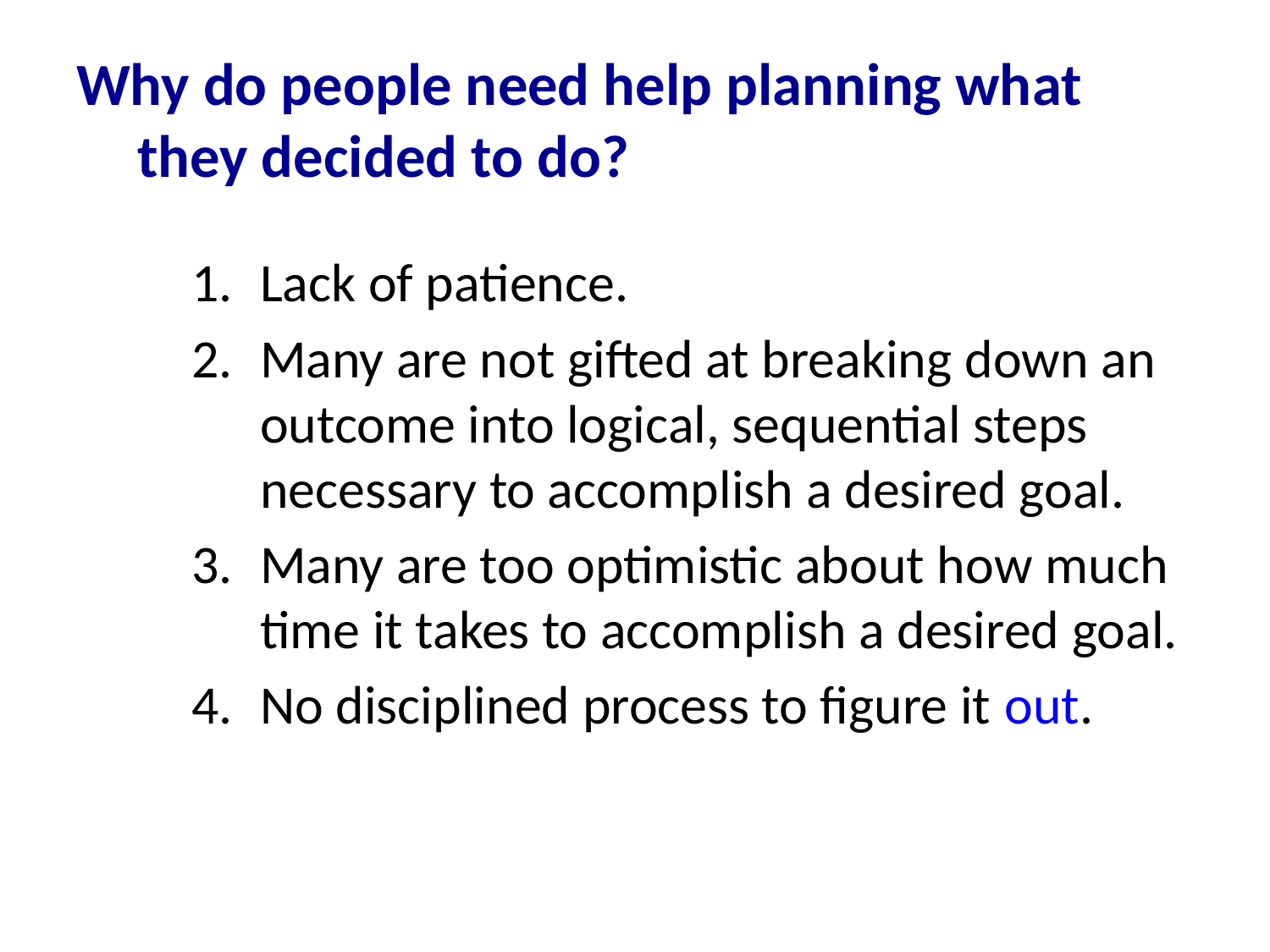

# Why do people need help planning what they decided to do?
Lack of patience.
Many are not gifted at breaking down an outcome into logical, sequential steps necessary to accomplish a desired goal.
Many are too optimistic about how much time it takes to accomplish a desired goal.
No disciplined process to figure it out.